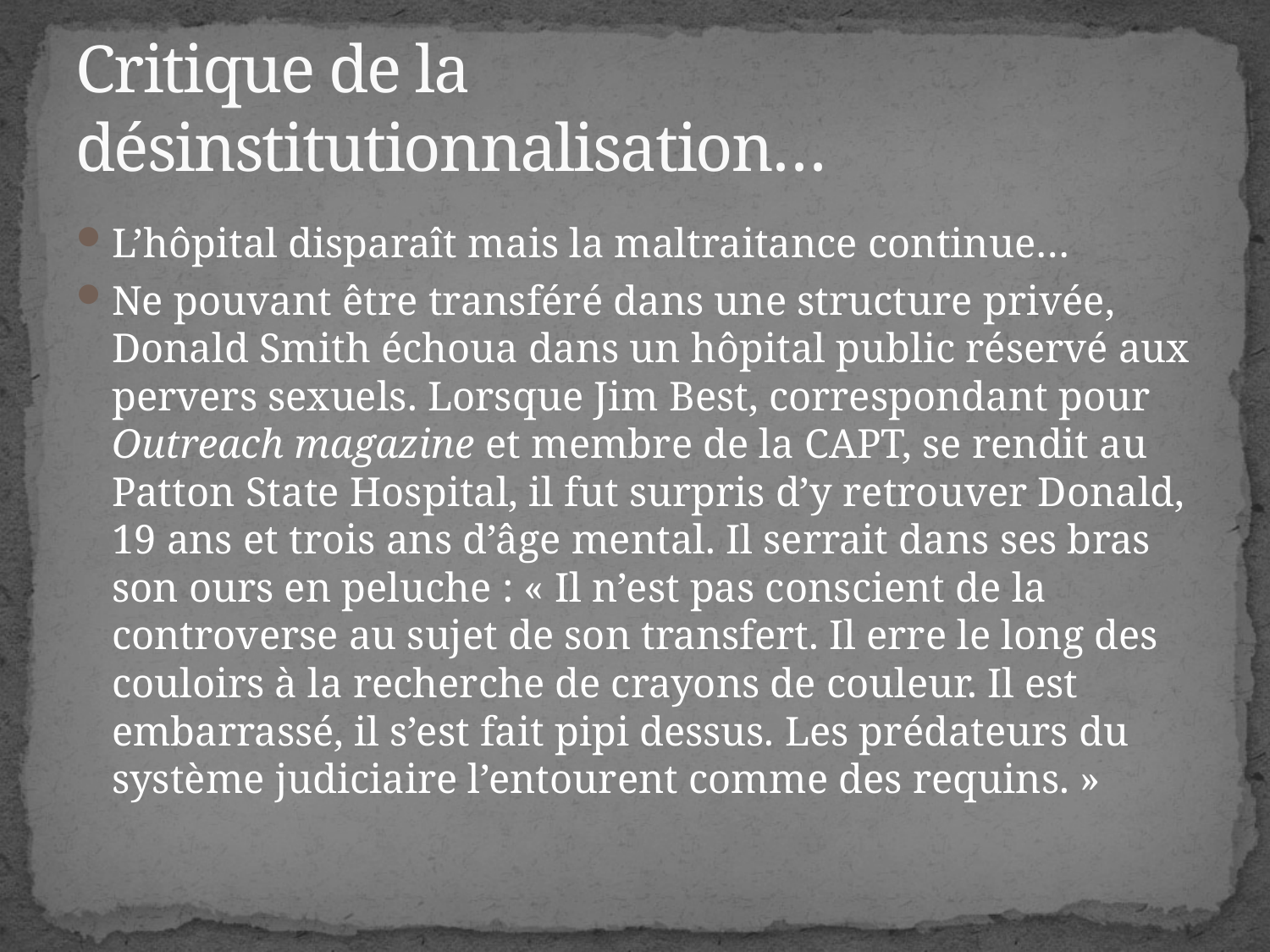

# Critique de la désinstitutionnalisation…
L’hôpital disparaît mais la maltraitance continue…
Ne pouvant être transféré dans une structure privée, Donald Smith échoua dans un hôpital public réservé aux pervers sexuels. Lorsque Jim Best, correspondant pour Outreach magazine et membre de la CAPT, se rendit au Patton State Hospital, il fut surpris d’y retrouver Donald, 19 ans et trois ans d’âge mental. Il serrait dans ses bras son ours en peluche : « Il n’est pas conscient de la controverse au sujet de son transfert. Il erre le long des couloirs à la recherche de crayons de couleur. Il est embarrassé, il s’est fait pipi dessus. Les prédateurs du système judiciaire l’entourent comme des requins. »